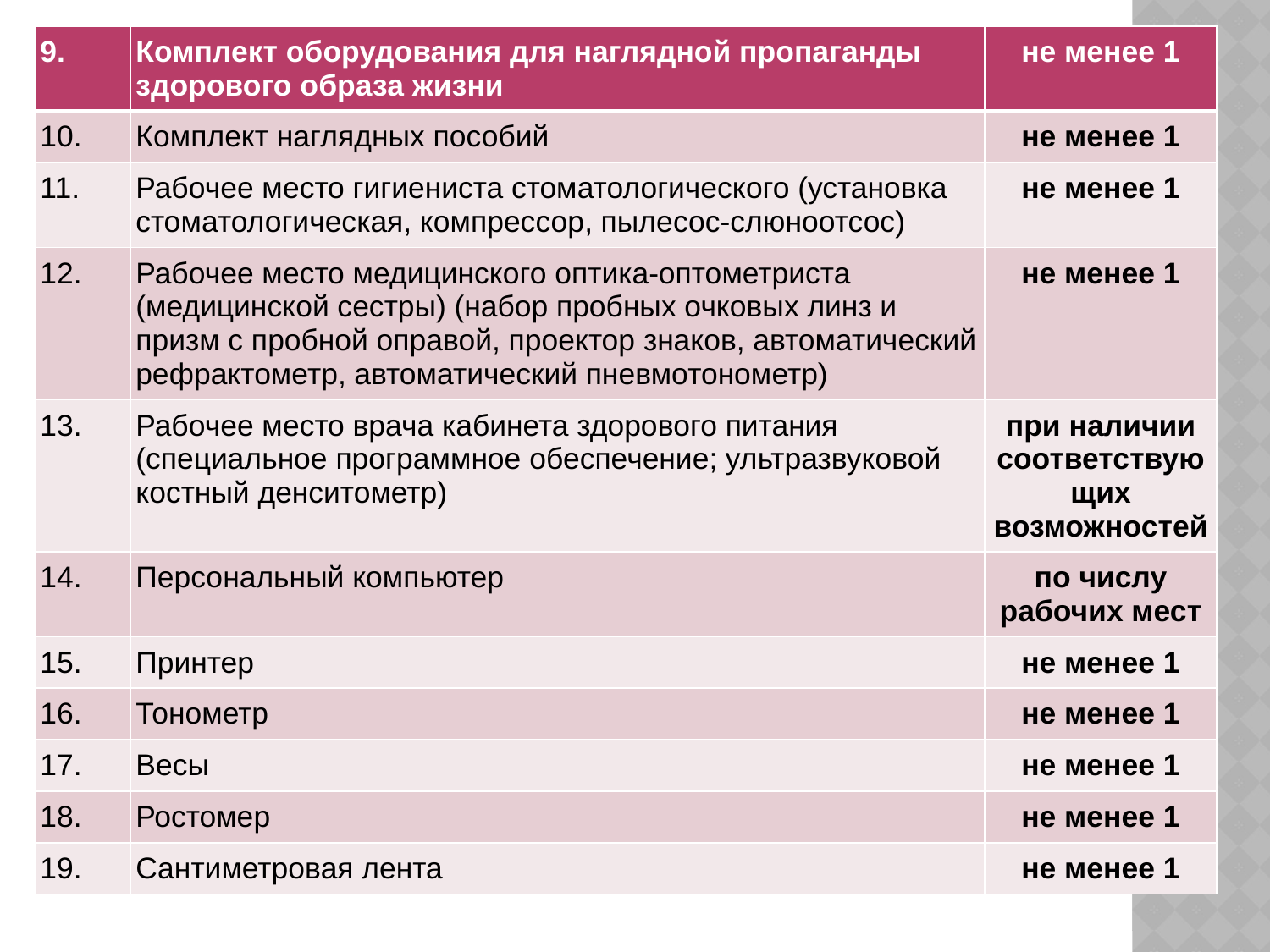

| 9. | Комплект оборудования для наглядной пропаганды здорового образа жизни | не менее 1 |
| --- | --- | --- |
| 10. | Комплект наглядных пособий | не менее 1 |
| 11. | Рабочее место гигиениста стоматологического (установка стоматологическая, компрессор, пылесос-слюноотсос) | не менее 1 |
| 12. | Рабочее место медицинского оптика-оптометриста (медицинской сестры) (набор пробных очковых линз и призм с пробной оправой, проектор знаков, автоматический рефрактометр, автоматический пневмотонометр) | не менее 1 |
| 13. | Рабочее место врача кабинета здорового питания (специальное программное обеспечение; ультразвуковой костный денситометр) | при наличии соответствующих возможностей |
| 14. | Персональный компьютер | по числу рабочих мест |
| 15. | Принтер | не менее 1 |
| 16. | Тонометр | не менее 1 |
| 17. | Весы | не менее 1 |
| 18. | Ростомер | не менее 1 |
| 19. | Сантиметровая лента | не менее 1 |